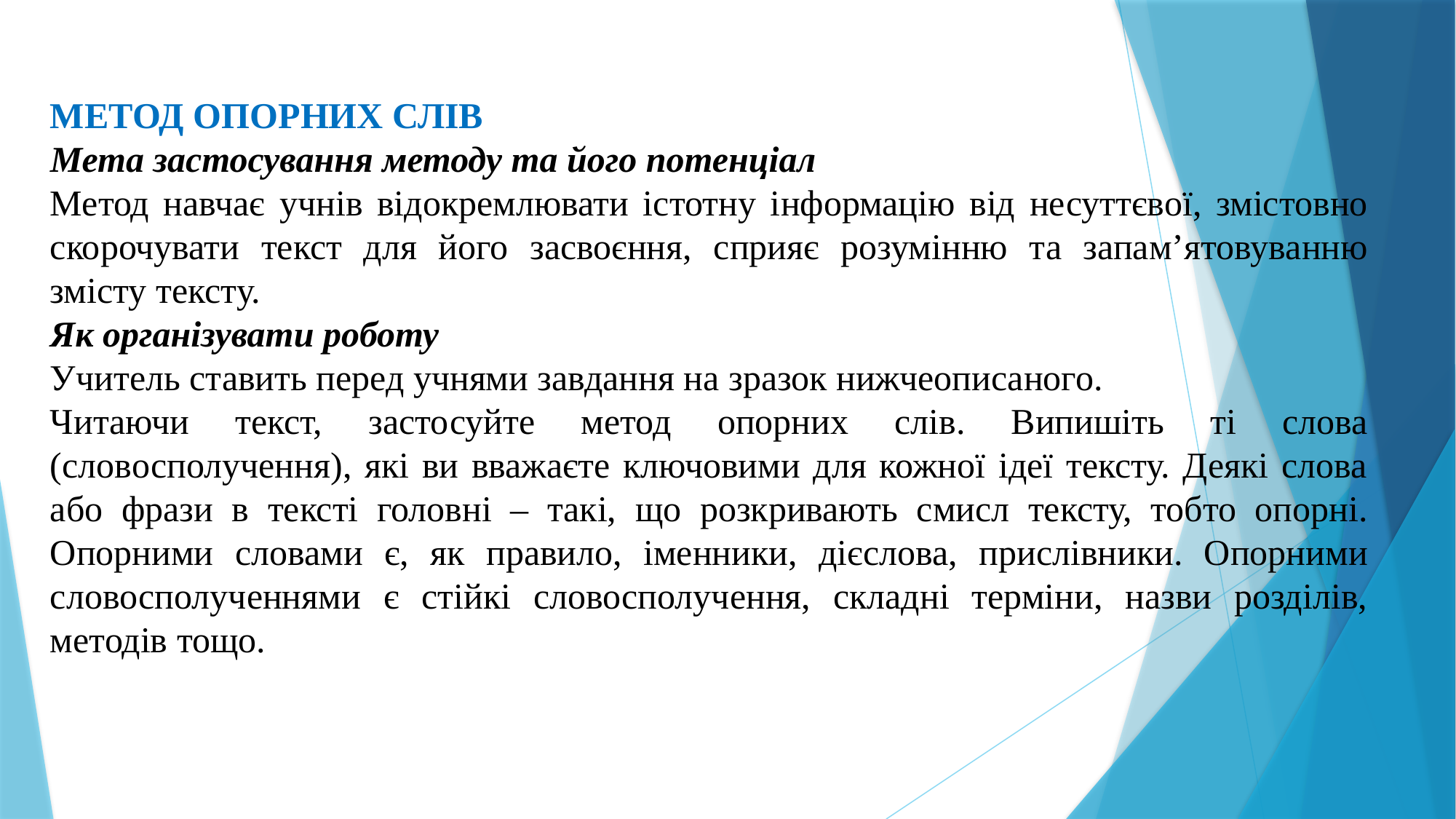

МЕТОД ОПОРНИХ СЛІВ
Мета застосування методу та його потенціал
Метод навчає учнів відокремлювати істотну інформацію від несуттєвої, змістовно скорочувати текст для його засвоєння, сприяє розумінню та запам’ятовуванню змісту тексту.
Як організувати роботу
Учитель ставить перед учнями завдання на зразок нижчеописаного.
Читаючи текст, застосуйте метод опорних слів. Випишіть ті слова (словосполучення), які ви вважаєте ключовими для кожної ідеї тексту. Деякі слова або фрази в тексті головні – такі, що розкривають смисл тексту, тобто опорні. Опорними словами є, як правило, іменники, дієслова, прислівники. Опорними словосполученнями є стійкі словосполучення, складні терміни, назви розділів, методів тощо.